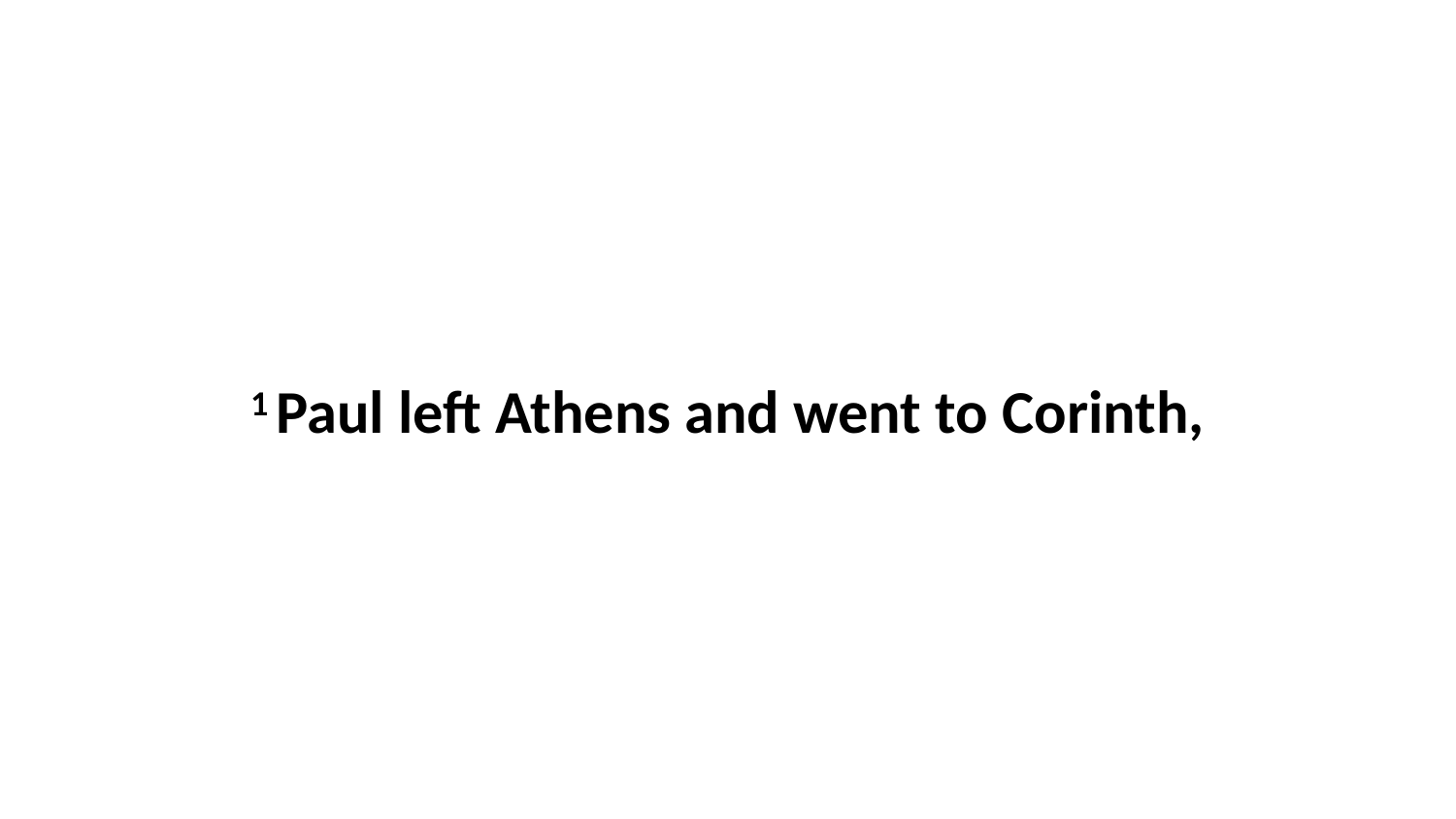

1 Paul left Athens and went to Corinth,